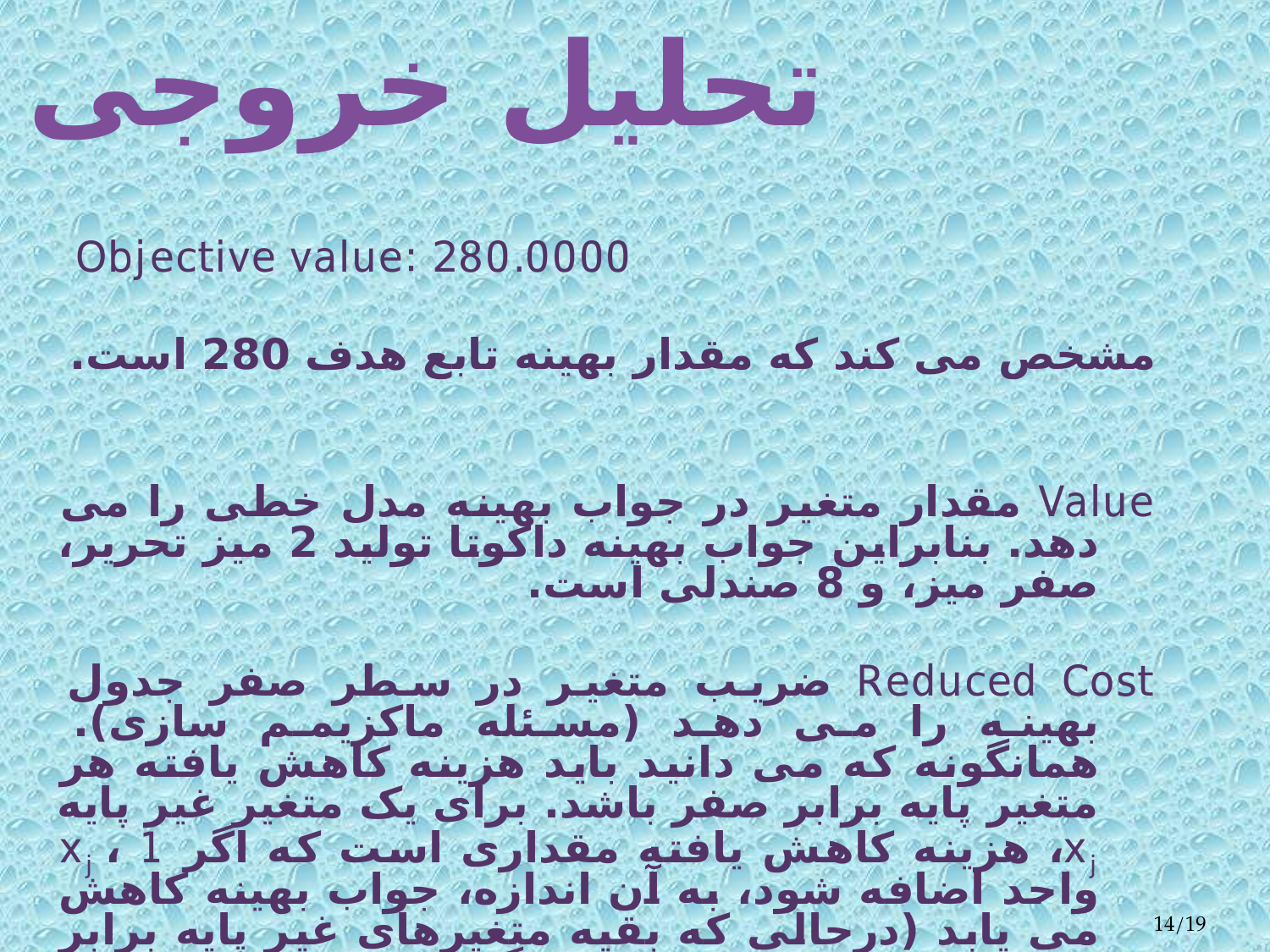

# تحلیل خروجی
Objective value: 280.0000

	مشخص می کند که مقدار بهینه تابع هدف 280 است.

Value مقدار متغیر در جواب بهینه مدل خطی را می دهد. بنابراین جواب بهینه داکوتا تولید 2 میز تحریر، صفر میز، و 8 صندلی است.

	Reduced Cost ضریب متغیر در سطر صفر جدول بهینه را می دهد (مسئله ماکزیمم سازی). همانگونه که می دانید باید هزینه کاهش یافته هر متغیر پایه برابر صفر باشد. برای یک متغیر غیر پایه xj، هزینه کاهش یافته مقداری است که اگر xj ، 1 واحد اضافه شود، به آن اندازه، جواب بهینه کاهش می یابد (درحالی که بقیه متغیرهای غیر پایه برابر صفر بمانند). در خروجی لینگو برای مسئله داکوتا، هزینه کاهش یافته  میز برابر 5 است. این یعنی اگر داکوتا بخواهد یک میز تولید کند، درآمد به اندازه 5 دلار کاهش خواهد یافت.

14/19